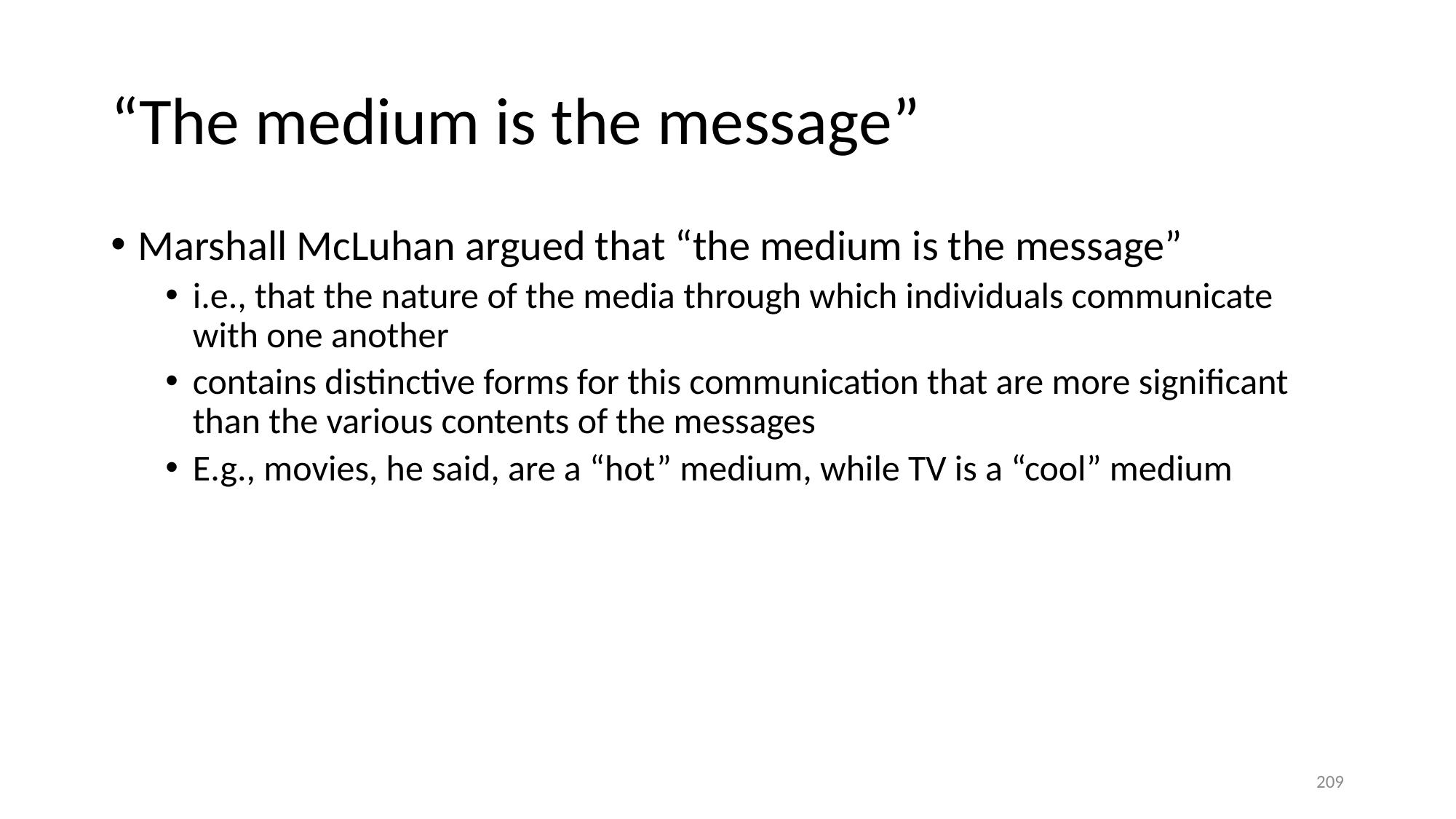

# “The medium is the message”
Marshall McLuhan argued that “the medium is the message”
i.e., that the nature of the media through which individuals communicate with one another
contains distinctive forms for this communication that are more significant than the various contents of the messages
E.g., movies, he said, are a “hot” medium, while TV is a “cool” medium
209